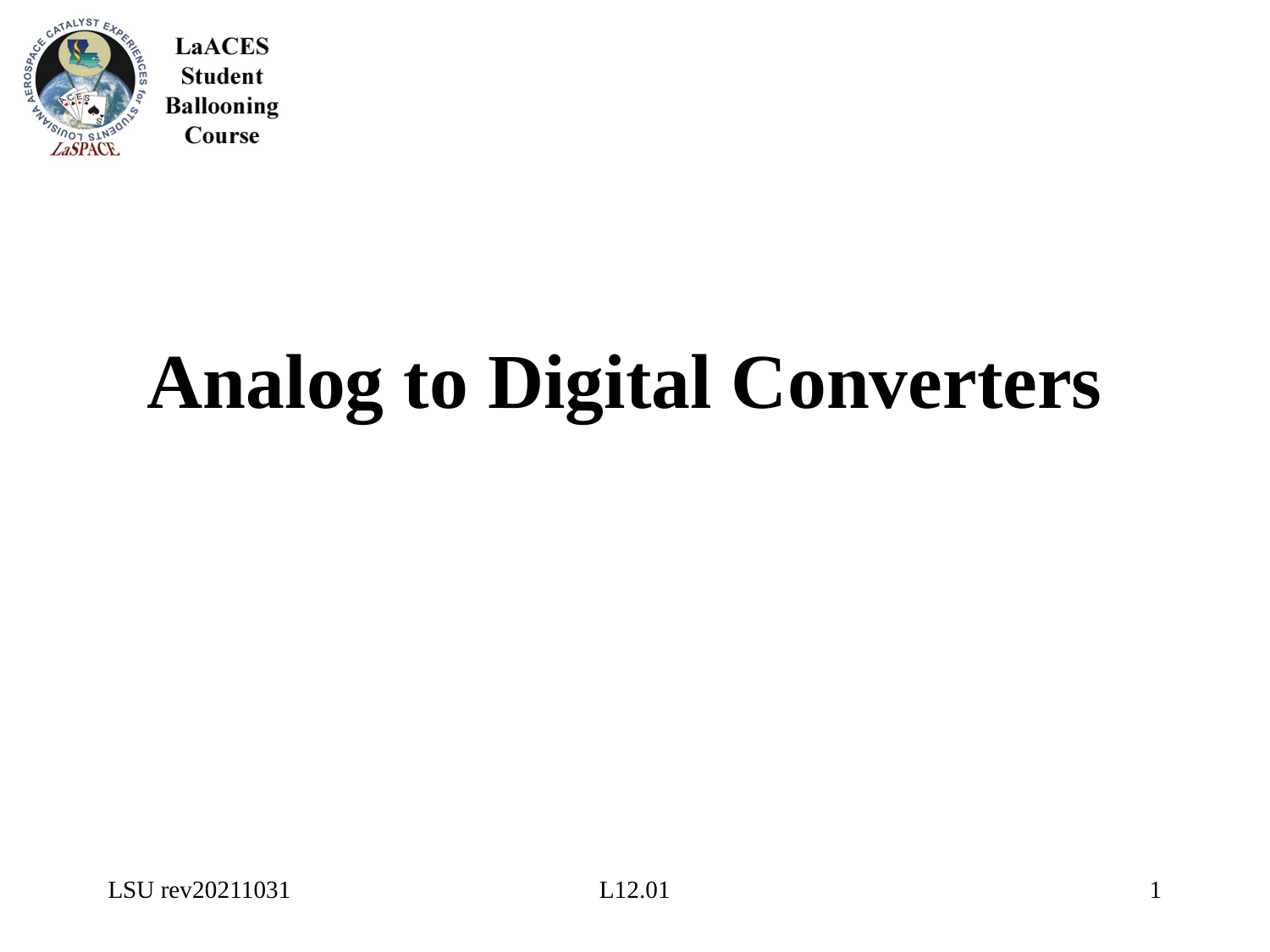

# Analog to Digital Converters
LSU rev20211031
L12.01
1